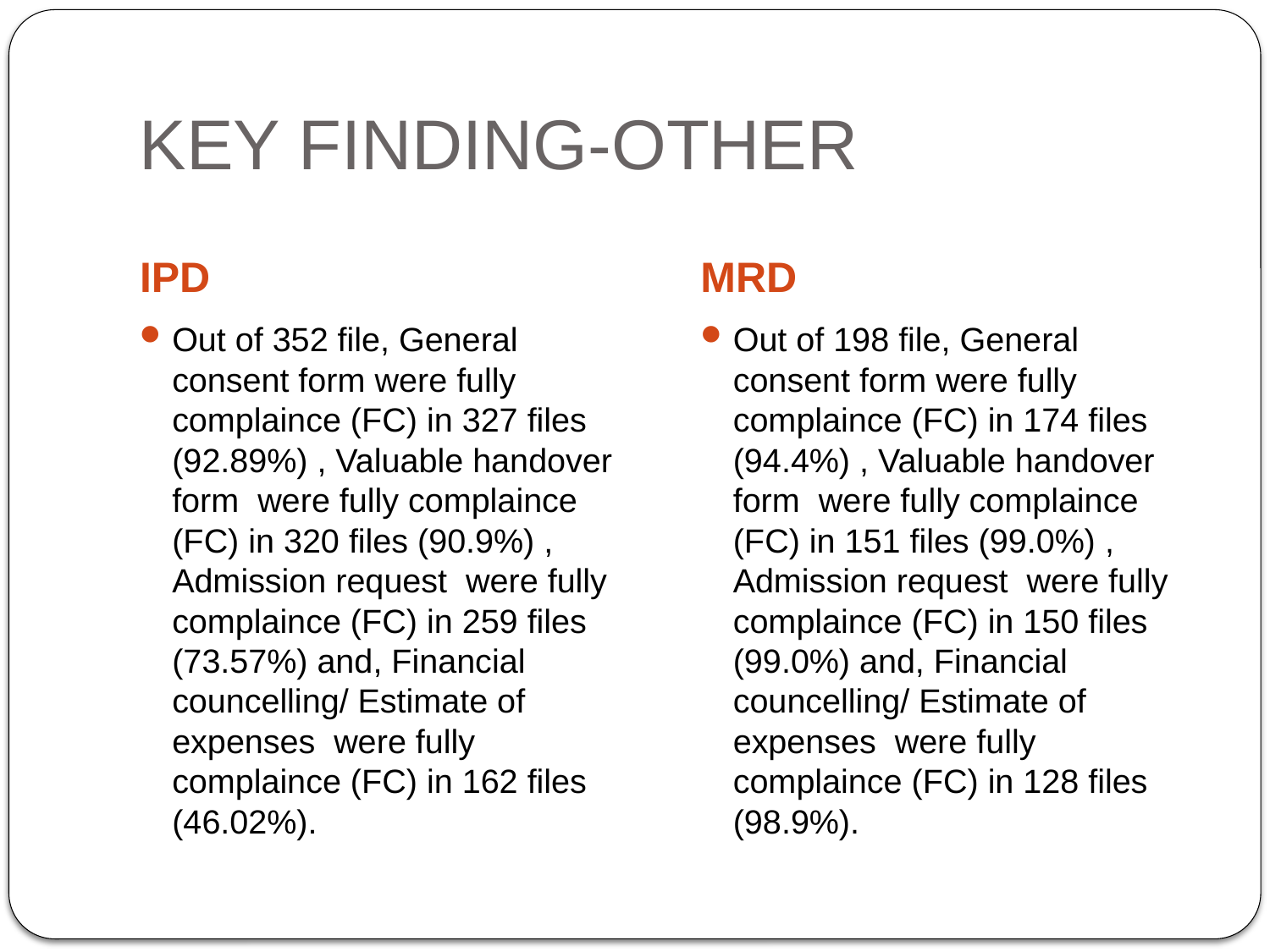

# KEY FINDING-OTHER
IPD
MRD
Out of 352 file, General consent form were fully complaince (FC) in 327 files (92.89%) , Valuable handover form  were fully complaince (FC) in 320 files (90.9%) , Admission request  were fully complaince (FC) in 259 files (73.57%) and, Financial councelling/ Estimate of expenses  were fully complaince (FC) in 162 files (46.02%).

Out of 198 file, General consent form were fully complaince (FC) in 174 files (94.4%) , Valuable handover form  were fully complaince (FC) in 151 files (99.0%) , Admission request  were fully complaince (FC) in 150 files (99.0%) and, Financial councelling/ Estimate of expenses  were fully complaince (FC) in 128 files (98.9%).